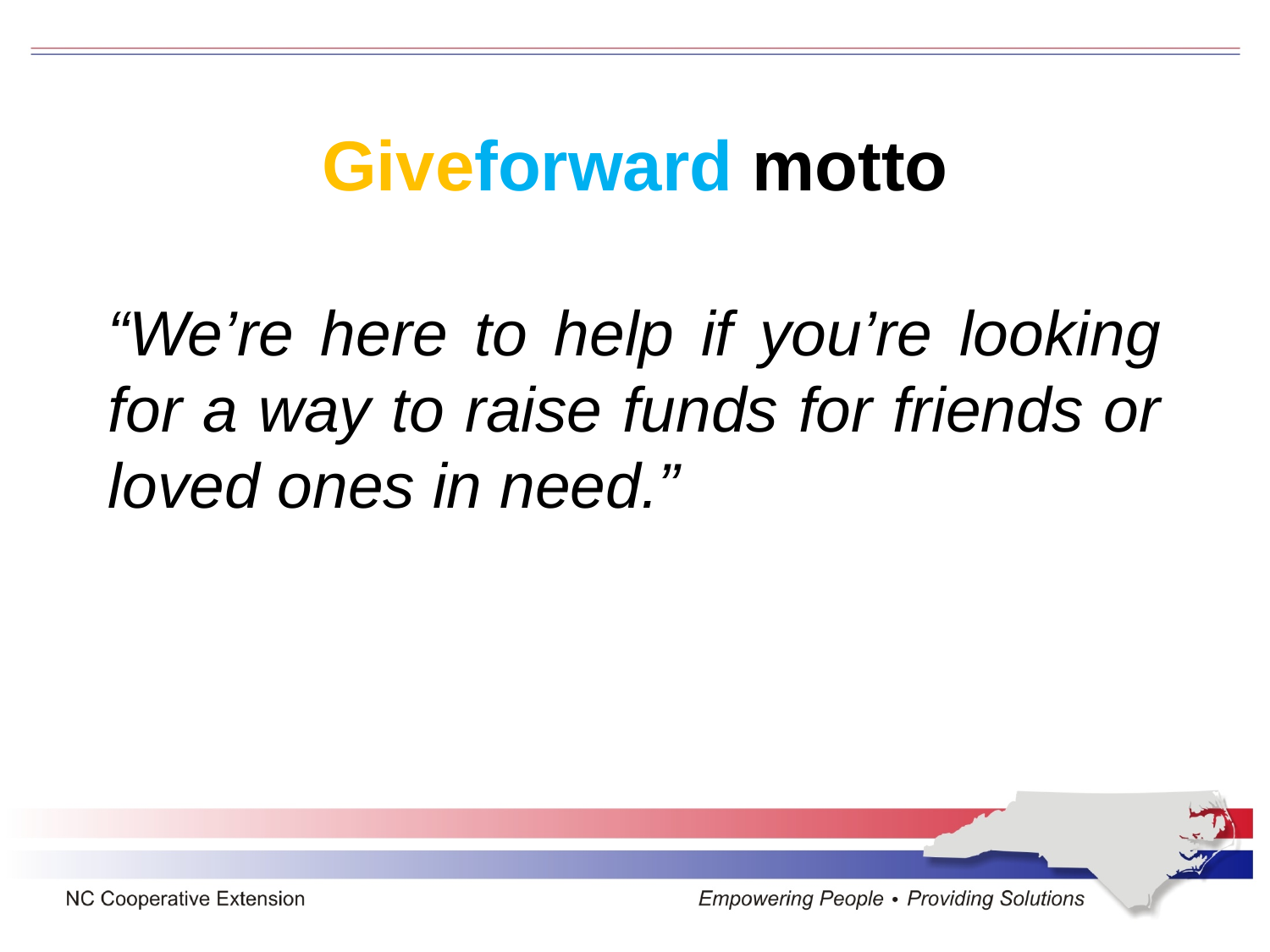

# Giveforward motto
“We’re here to help if you’re looking for a way to raise funds for friends or loved ones in need.”